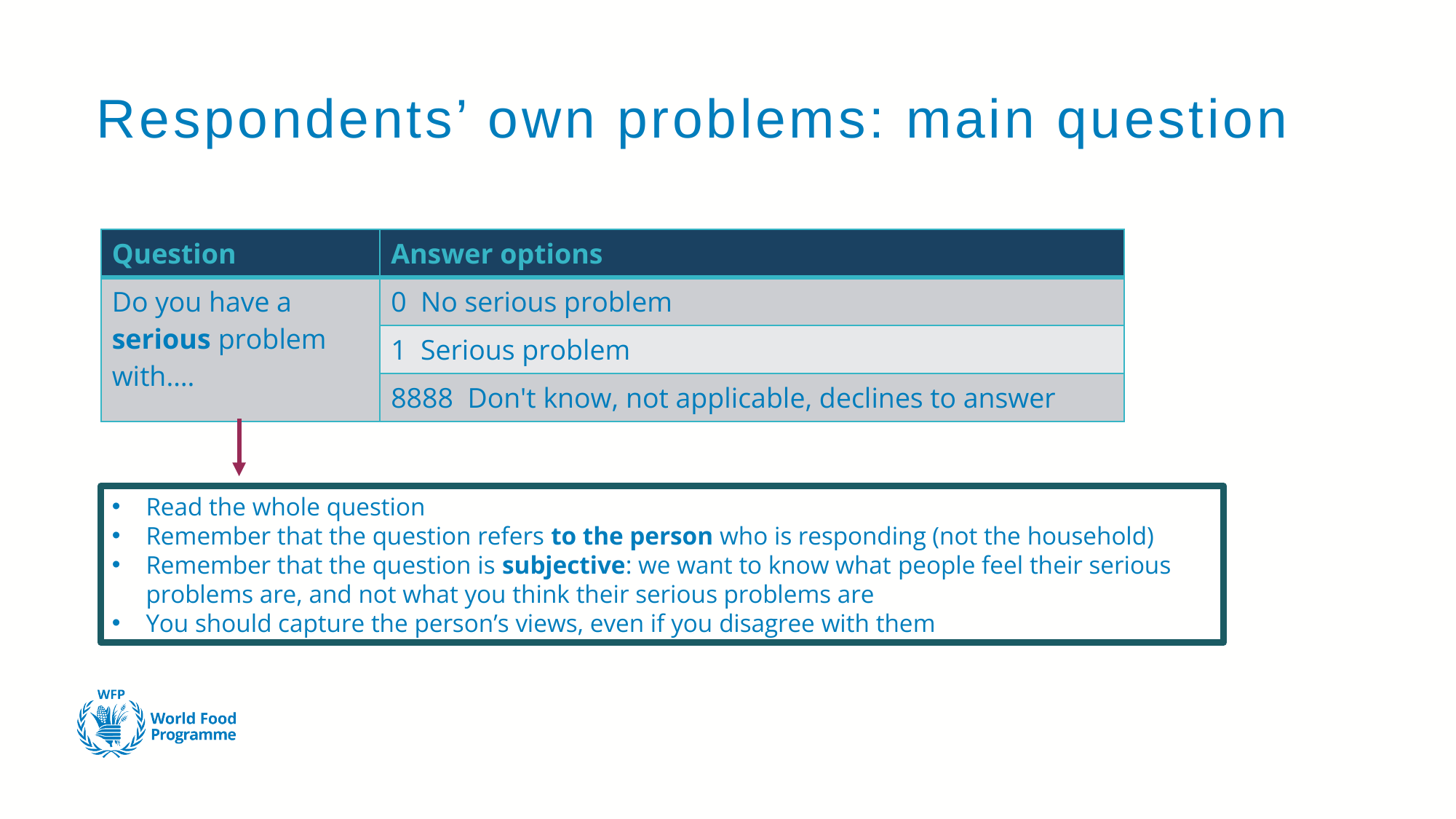

# Respondents’ own problems: main question
| Question | Answer options |
| --- | --- |
| Do you have a serious problem with…. | 0 No serious problem |
|  | 1 Serious problem |
|  | 8888 Don't know, not applicable, declines to answer |
Read the whole question
Remember that the question refers to the person who is responding (not the household)
Remember that the question is subjective: we want to know what people feel their serious problems are, and not what you think their serious problems are
You should capture the person’s views, even if you disagree with them